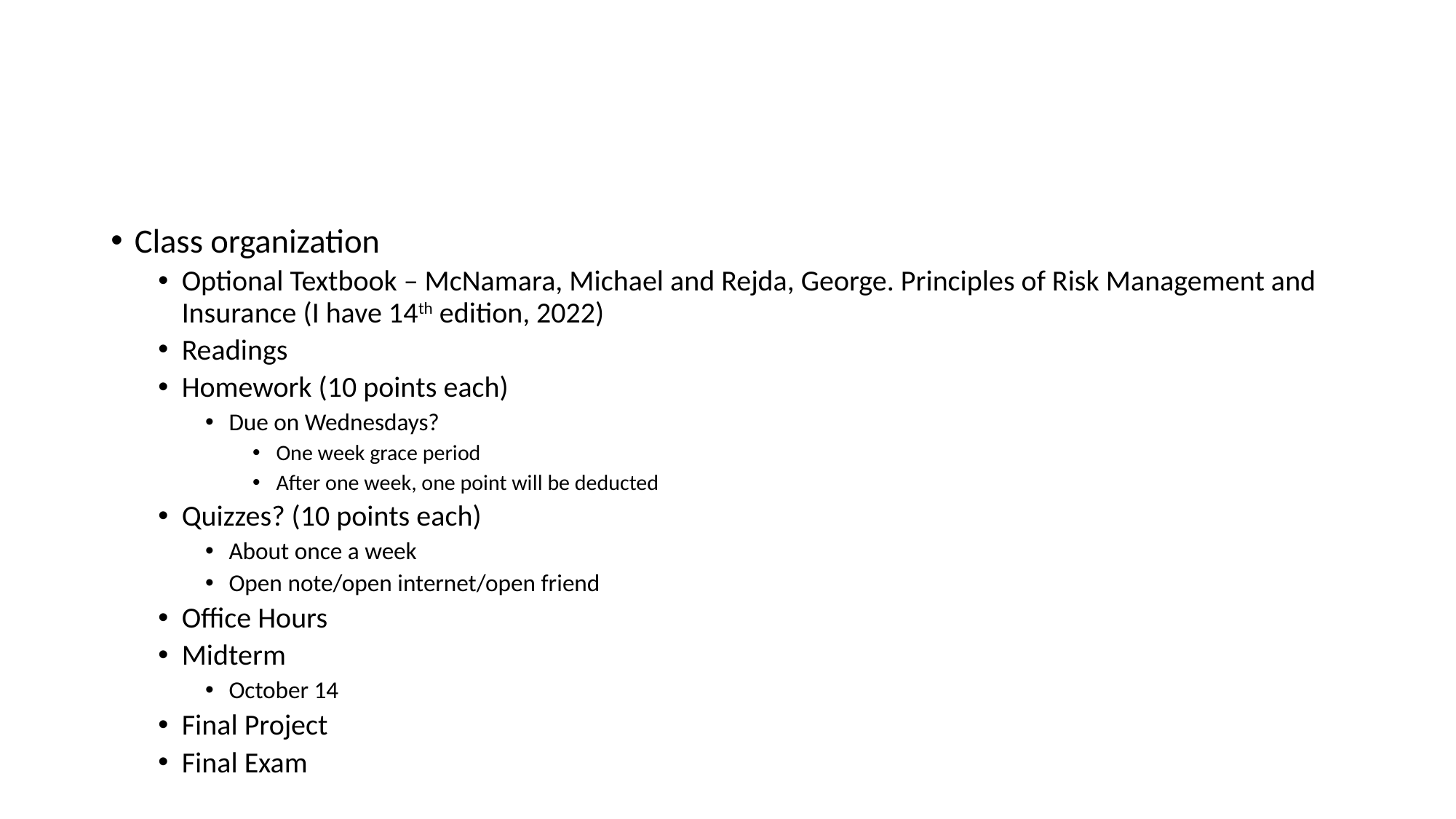

#
Class organization
Optional Textbook – McNamara, Michael and Rejda, George. Principles of Risk Management and Insurance (I have 14th edition, 2022)
Readings
Homework (10 points each)
Due on Wednesdays?
One week grace period
After one week, one point will be deducted
Quizzes? (10 points each)
About once a week
Open note/open internet/open friend
Office Hours
Midterm
October 14
Final Project
Final Exam